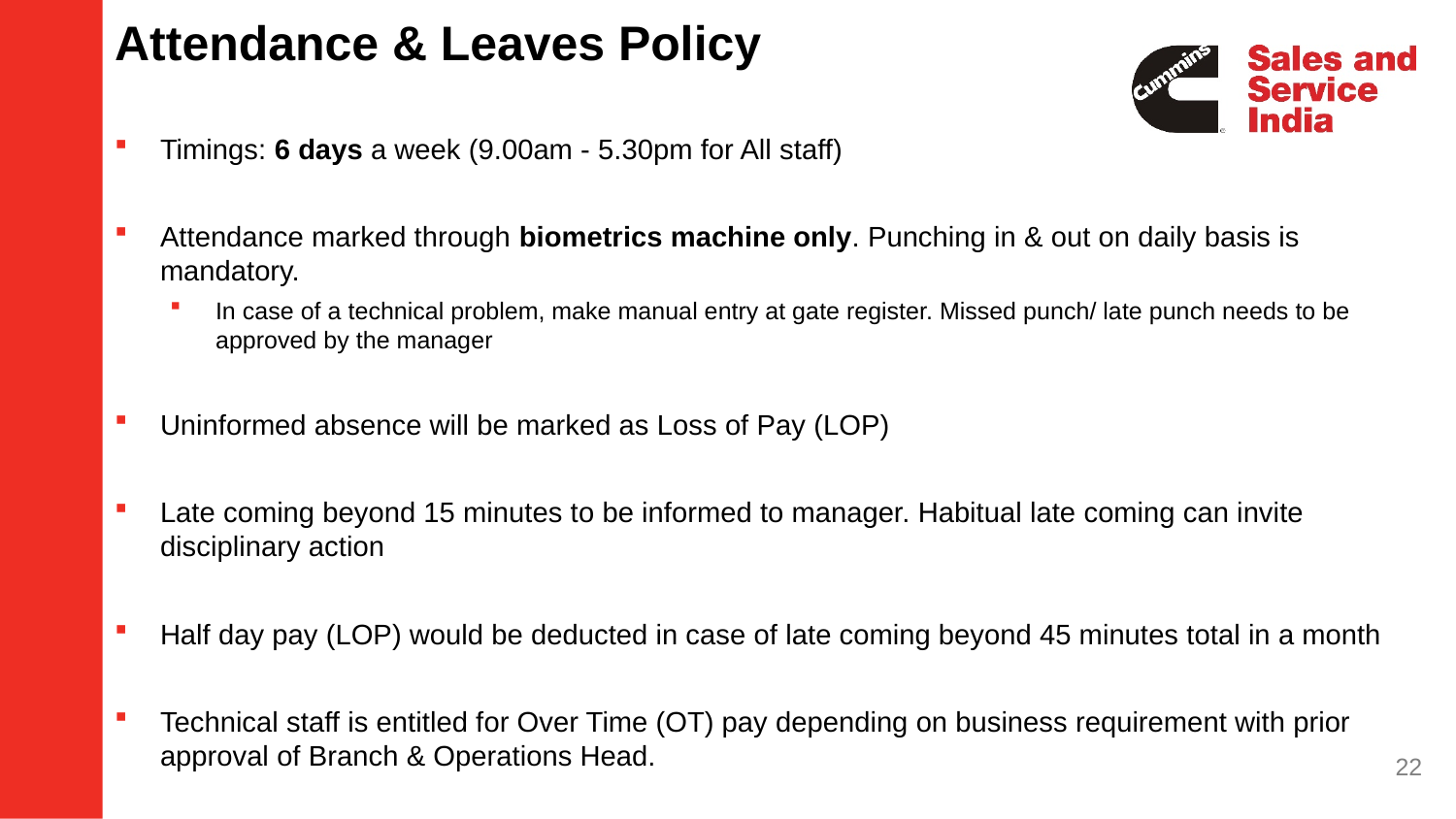

Attendance & Leaves Policy
Timings: 6 days a week (9.00am - 5.30pm for All staff)

Attendance marked through biometrics machine only. Punching in & out on daily basis is mandatory.
In case of a technical problem, make manual entry at gate register. Missed punch/ late punch needs to be approved by the manager

Uninformed absence will be marked as Loss of Pay (LOP)

Late coming beyond 15 minutes to be informed to manager. Habitual late coming can invite disciplinary action

Half day pay (LOP) would be deducted in case of late coming beyond 45 minutes total in a month

Technical staff is entitled for Over Time (OT) pay depending on business requirement with prior approval of Branch & Operations Head.
22